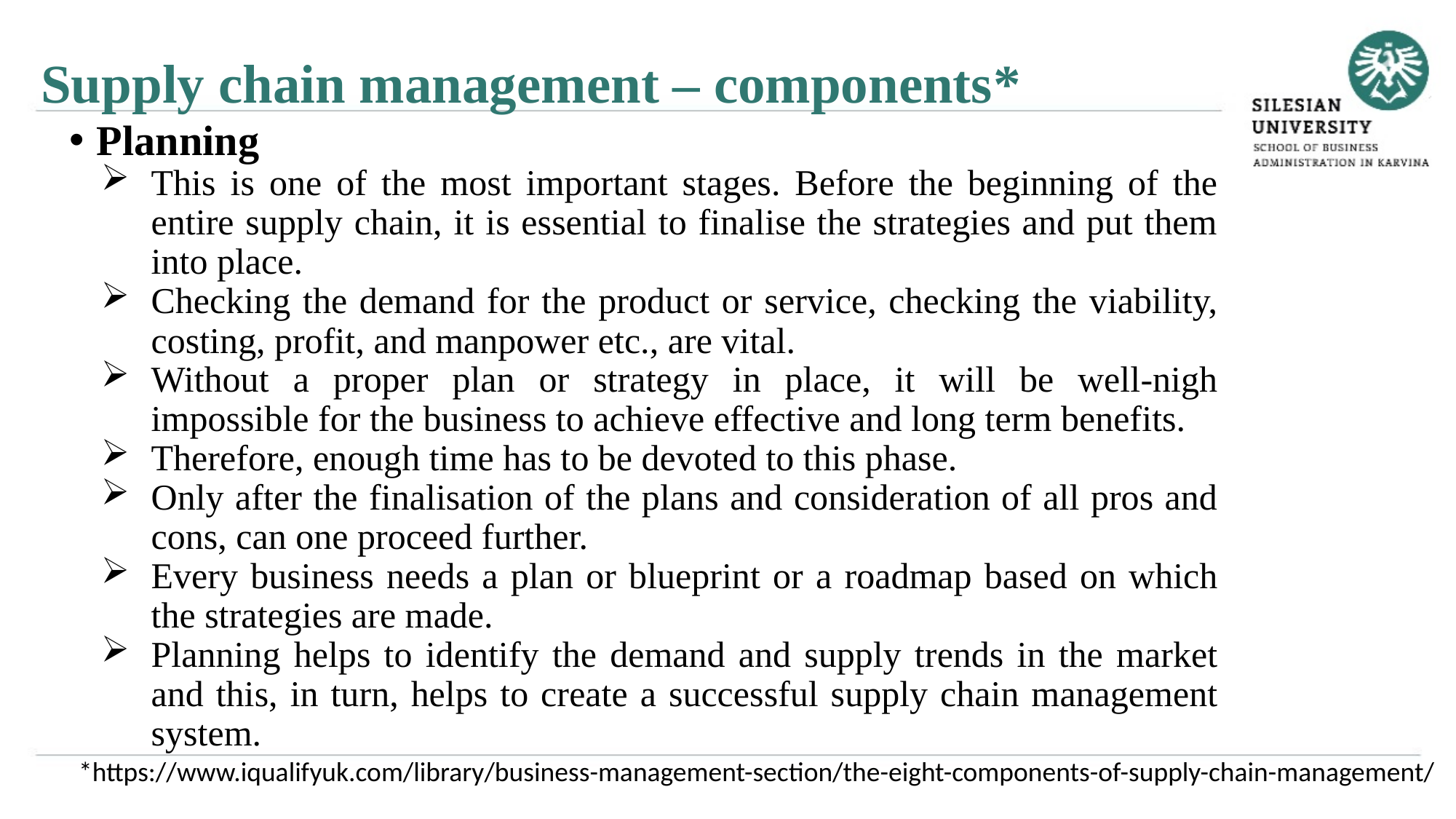

Supply chain management – components*
Planning
This is one of the most important stages. Before the beginning of the entire supply chain, it is essential to finalise the strategies and put them into place.
Checking the demand for the product or service, checking the viability, costing, profit, and manpower etc., are vital.
Without a proper plan or strategy in place, it will be well-nigh impossible for the business to achieve effective and long term benefits.
Therefore, enough time has to be devoted to this phase.
Only after the finalisation of the plans and consideration of all pros and cons, can one proceed further.
Every business needs a plan or blueprint or a roadmap based on which the strategies are made.
Planning helps to identify the demand and supply trends in the market and this, in turn, helps to create a successful supply chain management system.
*https://www.iqualifyuk.com/library/business-management-section/the-eight-components-of-supply-chain-management/